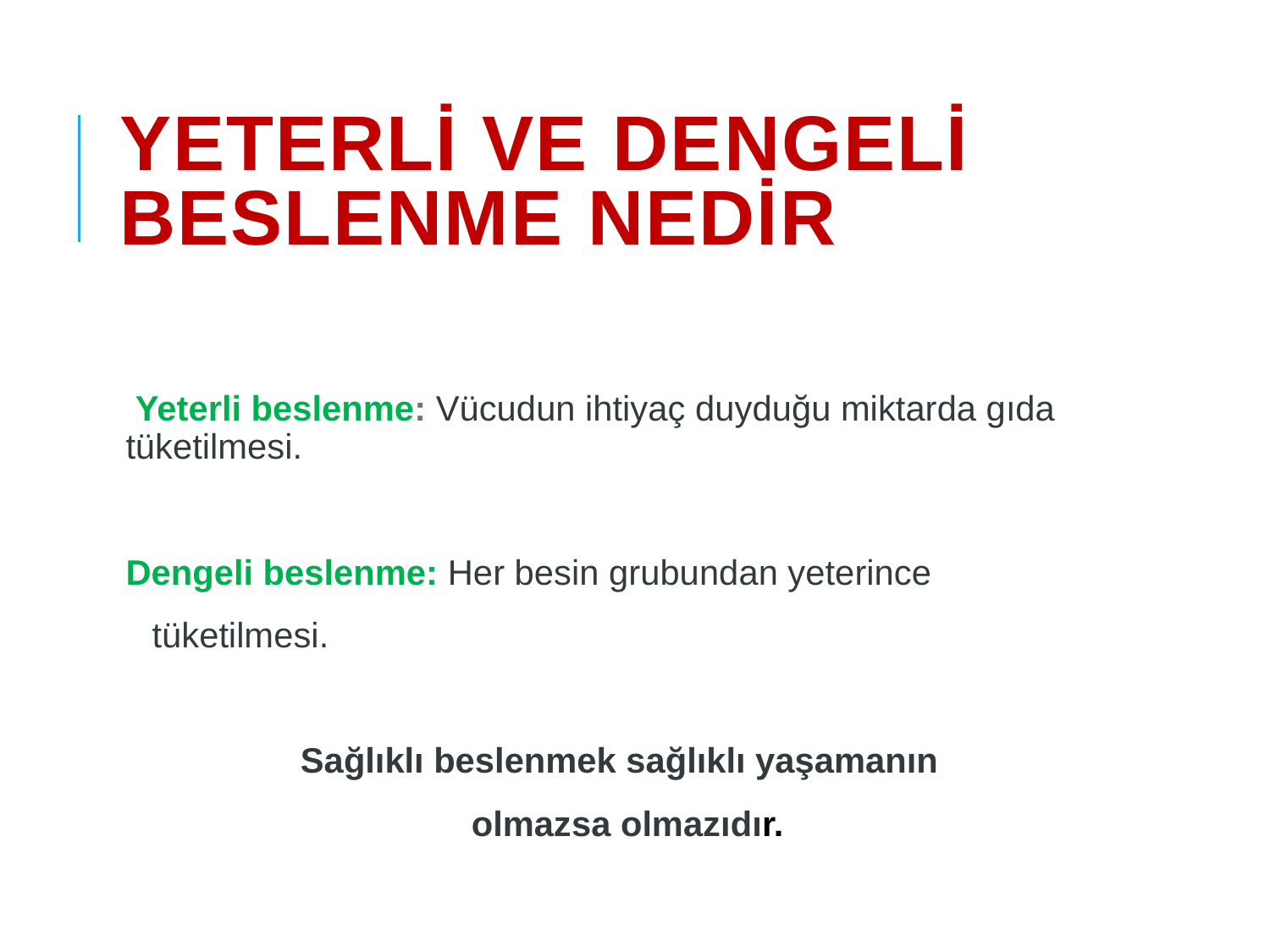

# Yeterli ve dengeli beslenme nedir

 Yeterli beslenme: Vücudun ihtiyaç duyduğu miktarda gıda tüketilmesi.

Dengeli beslenme: Her besin grubundan yeterince
    tüketilmesi.

Sağlıklı beslenmek sağlıklı yaşamanın
   olmazsa olmazıdır.